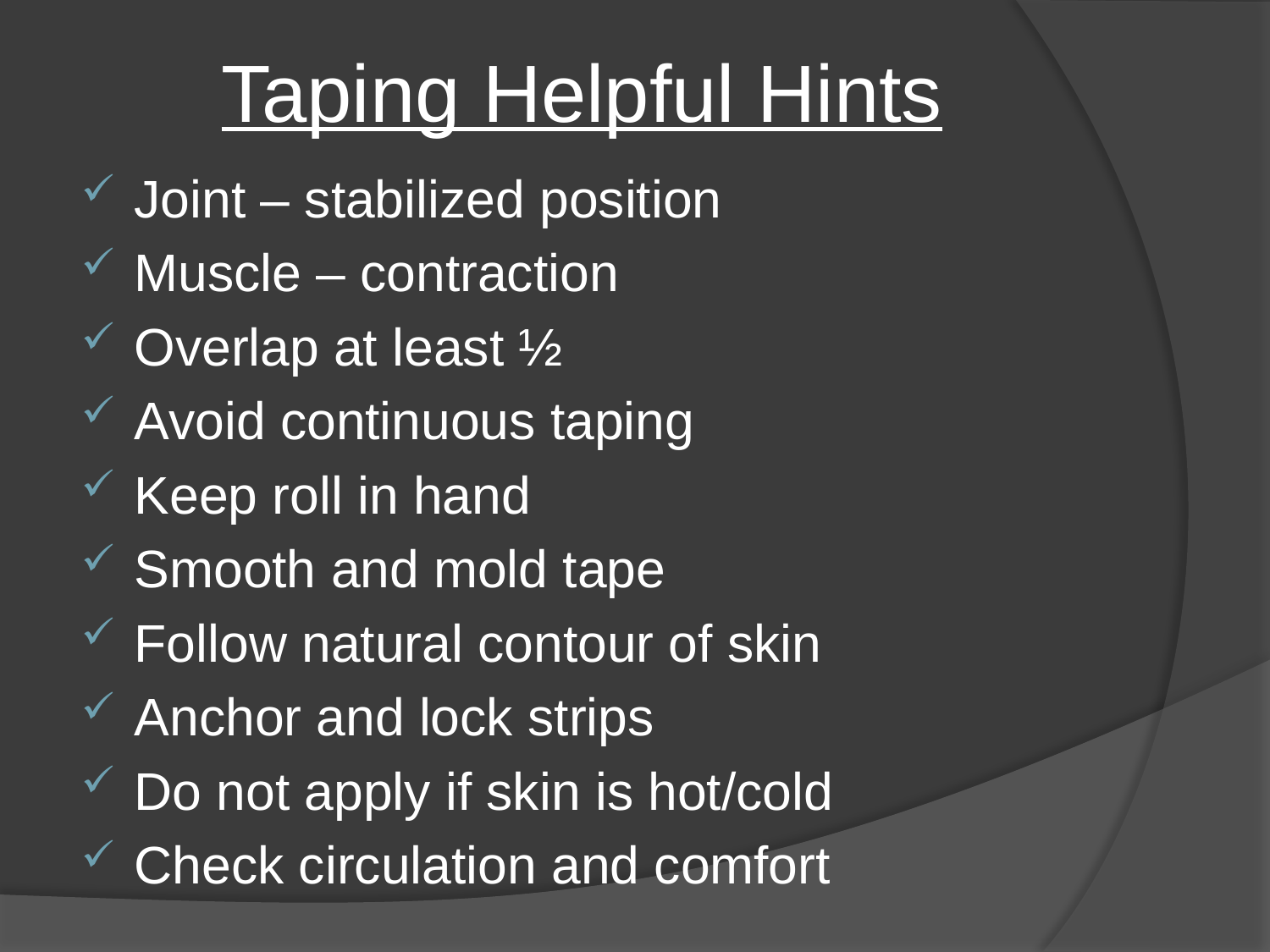

# Taping Helpful Hints
Joint – stabilized position
Muscle – contraction
Overlap at least ½
Avoid continuous taping
Keep roll in hand
Smooth and mold tape
Follow natural contour of skin
Anchor and lock strips
Do not apply if skin is hot/cold
Check circulation and comfort